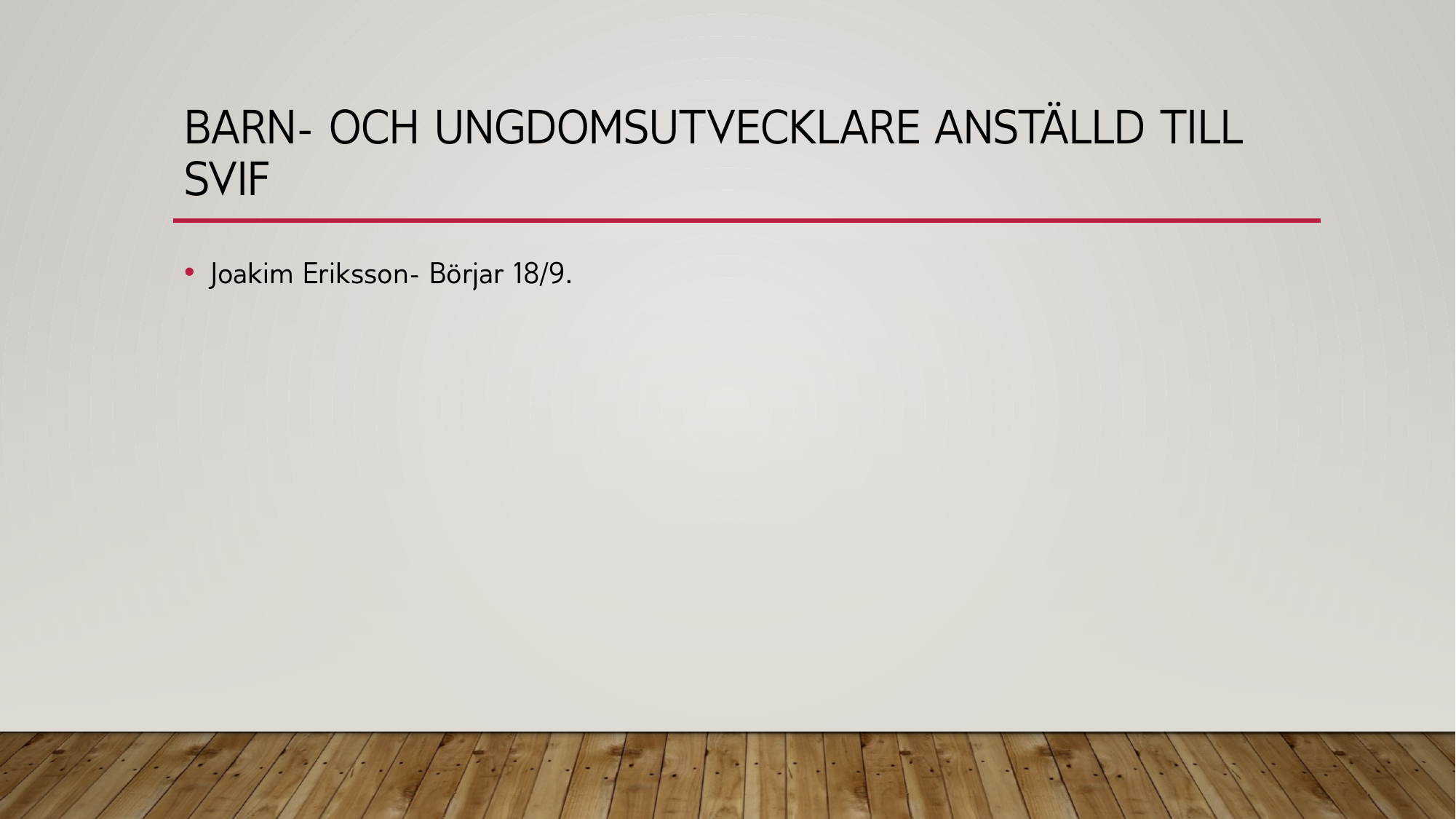

# Barn- och Ungdomsutvecklare anställd till svif
Joakim Eriksson- Börjar 18/9.